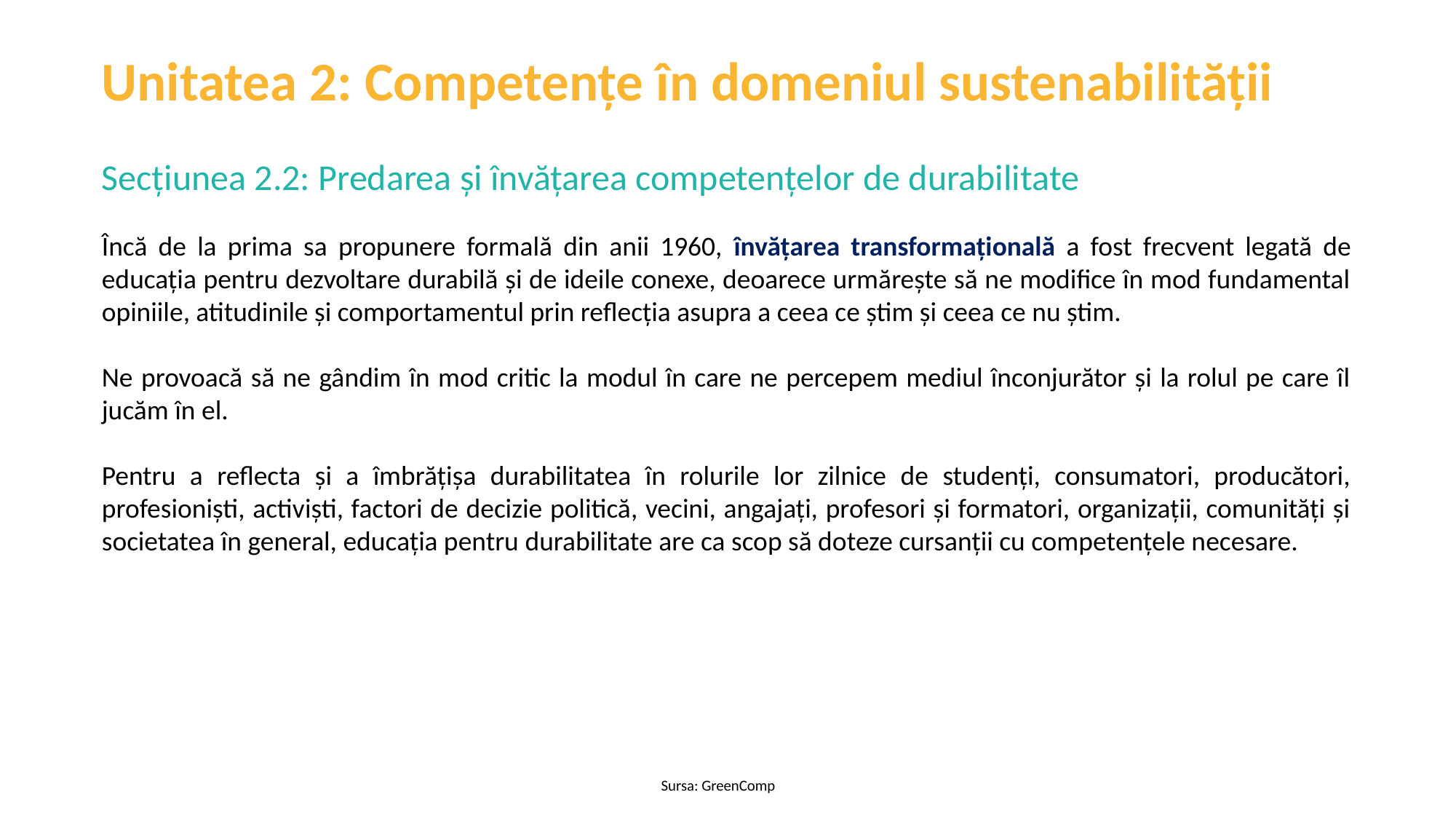

Unitatea 2: Competențe în domeniul sustenabilității
Secțiunea 2.2: Predarea și învățarea competențelor de durabilitate
Încă de la prima sa propunere formală din anii 1960, învățarea transformațională a fost frecvent legată de educația pentru dezvoltare durabilă și de ideile conexe, deoarece urmărește să ne modifice în mod fundamental opiniile, atitudinile și comportamentul prin reflecția asupra a ceea ce știm și ceea ce nu știm.

Ne provoacă să ne gândim în mod critic la modul în care ne percepem mediul înconjurător și la rolul pe care îl jucăm în el.

Pentru a reflecta și a îmbrățișa durabilitatea în rolurile lor zilnice de studenți, consumatori, producători, profesioniști, activiști, factori de decizie politică, vecini, angajați, profesori și formatori, organizații, comunități și societatea în general, educația pentru durabilitate are ca scop să doteze cursanții cu competențele necesare.

Sursa: GreenComp